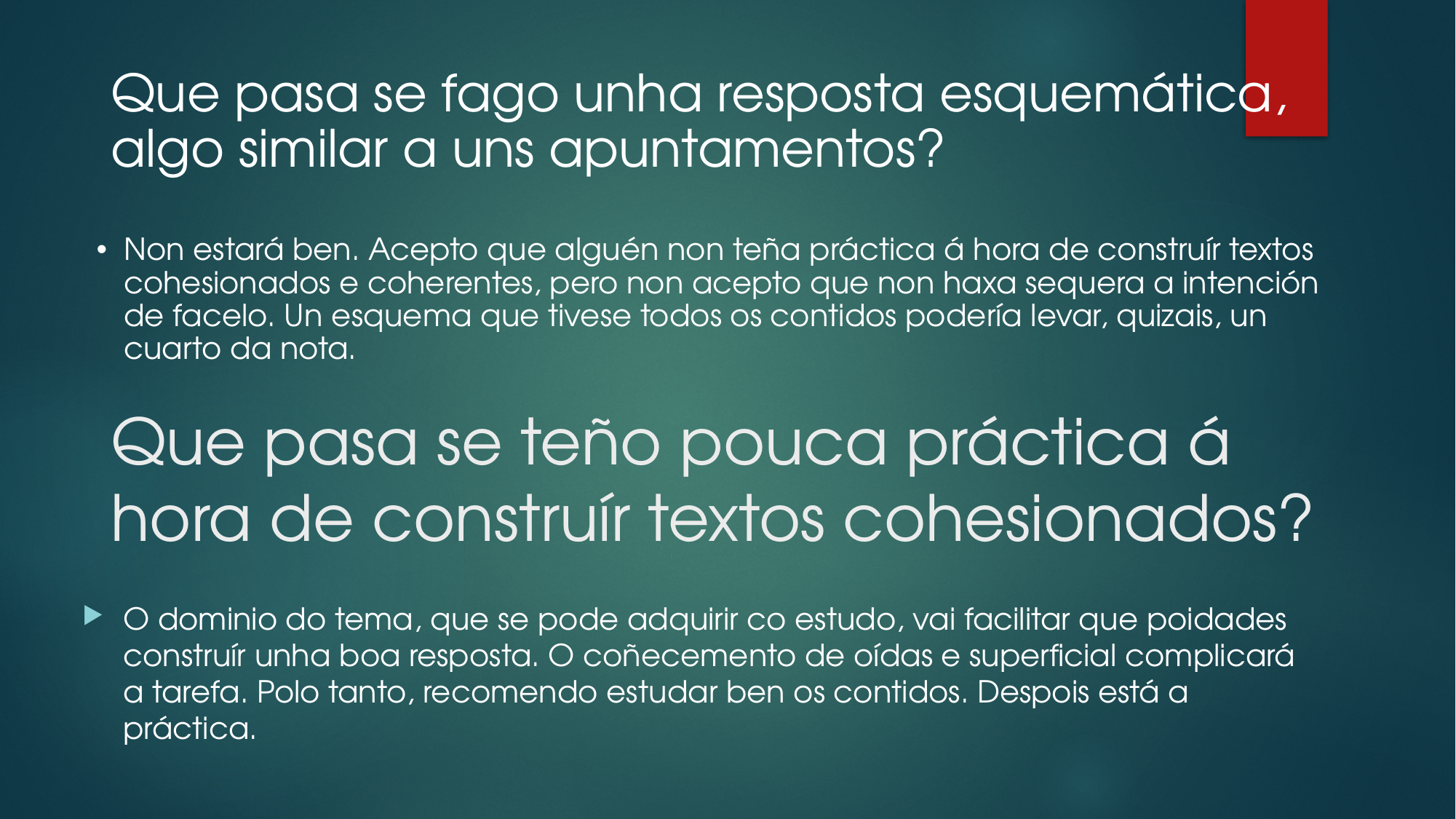

Que pasa se fago unha resposta esquemática, algo similar a uns apuntamentos?
Non estará ben. Acepto que alguén non teña práctica á hora de construír textos cohesionados e coherentes, pero non acepto que non haxa sequera a intención de facelo. Un esquema que tivese todos os contidos podería levar, quizais, un cuarto da nota.
# Que pasa se teño pouca práctica á hora de construír textos cohesionados?
O dominio do tema, que se pode adquirir co estudo, vai facilitar que poidades construír unha boa resposta. O coñecemento de oídas e superficial complicará a tarefa. Polo tanto, recomendo estudar ben os contidos. Despois está a práctica.